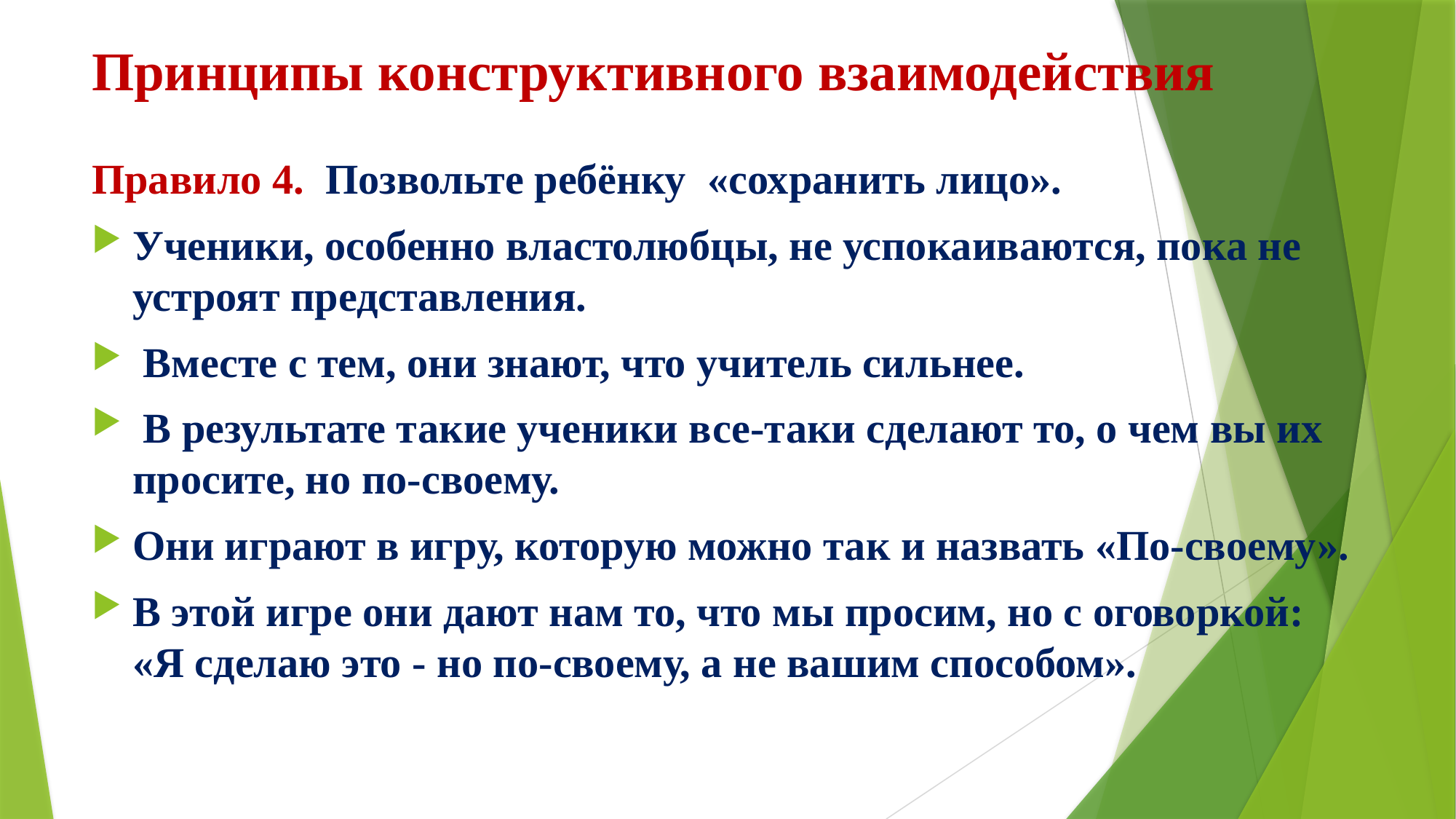

# Принципы конструктивного взаимодействия
Правило 4.  Позвольте ребёнку  «сохранить лицо».
Ученики, особенно властолюбцы, не успокаиваются, пока не устроят представления.
 Вместе с тем, они знают, что учитель сильнее.
 В результате такие ученики все-таки сделают то, о чем вы их просите, но по-своему.
Они играют в игру, которую можно так и назвать «По-своему».
В этой игре они дают нам то, что мы просим, но с оговоркой: «Я сделаю это - но по-своему, а не вашим способом».